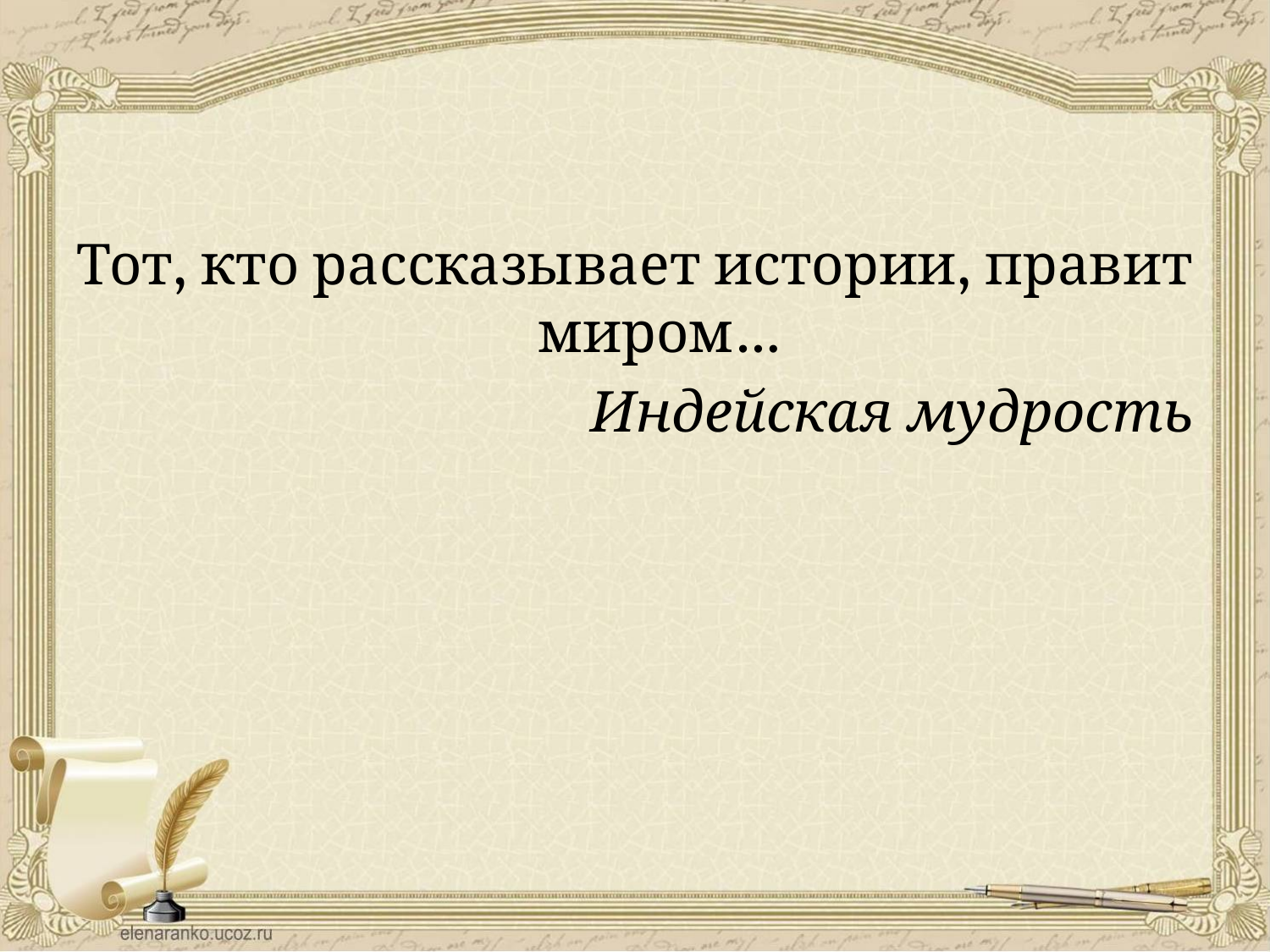

#
Тот, кто рассказывает истории, правит миром…
Индейская мудрость